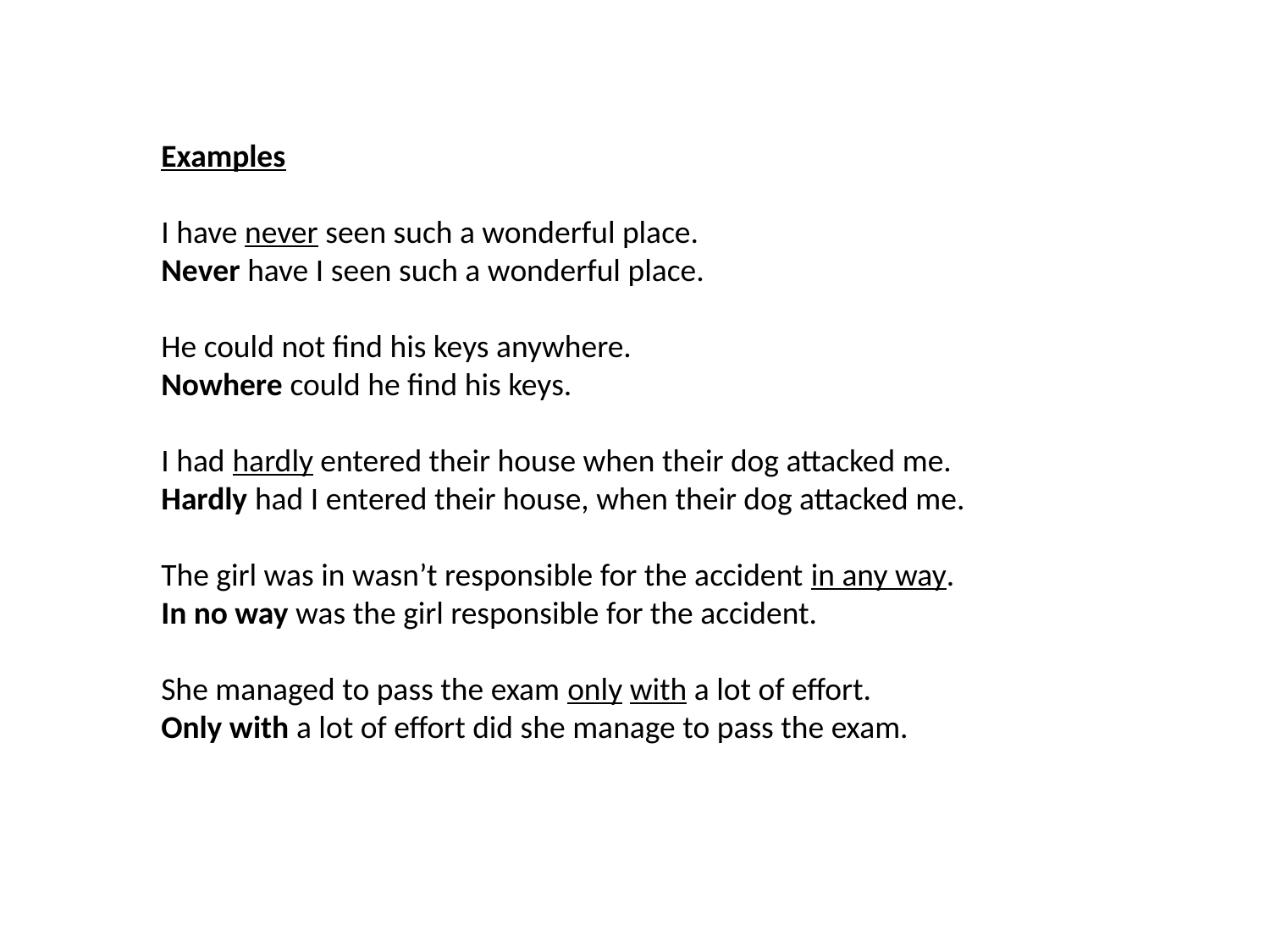

Examples

I have never seen such a wonderful place.
Never have I seen such a wonderful place.

He could not find his keys anywhere.
Nowhere could he find his keys.

I had hardly entered their house when their dog attacked me.
Hardly had I entered their house, when their dog attacked me.

The girl was in wasn’t responsible for the accident in any way.
In no way was the girl responsible for the accident.

She managed to pass the exam only with a lot of effort.
Only with a lot of effort did she manage to pass the exam.